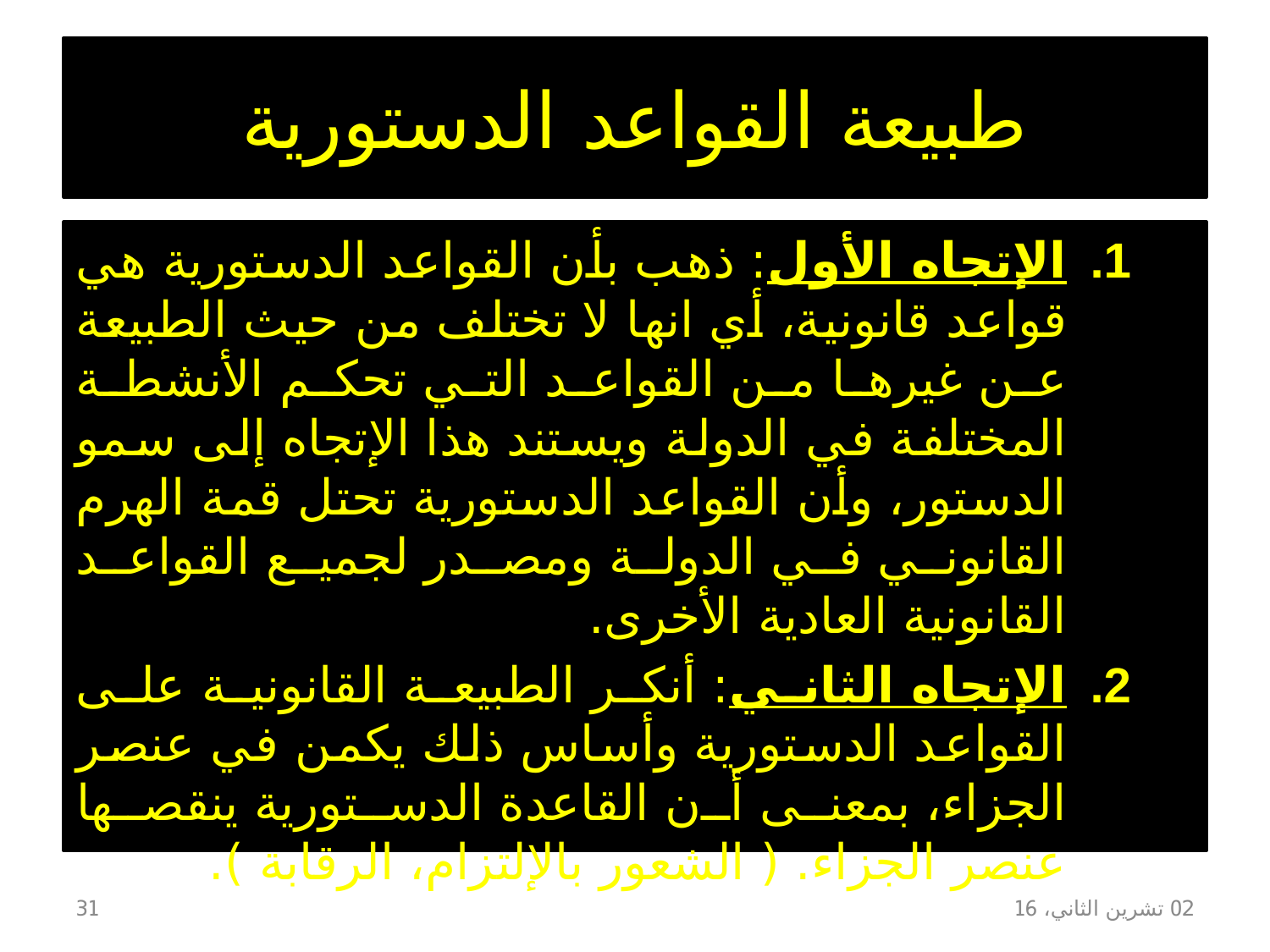

# طبيعة القواعد الدستورية
الإتجاه الأول: ذهب بأن القواعد الدستورية هي قواعد قانونية، أي انها لا تختلف من حيث الطبيعة عن غيرها من القواعد التي تحكم الأنشطة المختلفة في الدولة ويستند هذا الإتجاه إلى سمو الدستور، وأن القواعد الدستورية تحتل قمة الهرم القانوني في الدولة ومصدر لجميع القواعد القانونية العادية الأخرى.
الإتجاه الثاني: أنكر الطبيعة القانونية على القواعد الدستورية وأساس ذلك يكمن في عنصر الجزاء، بمعنى أن القاعدة الدستورية ينقصها عنصر الجزاء. ( الشعور بالإلتزام، الرقابة ).
31
02 تشرين الثاني، 16